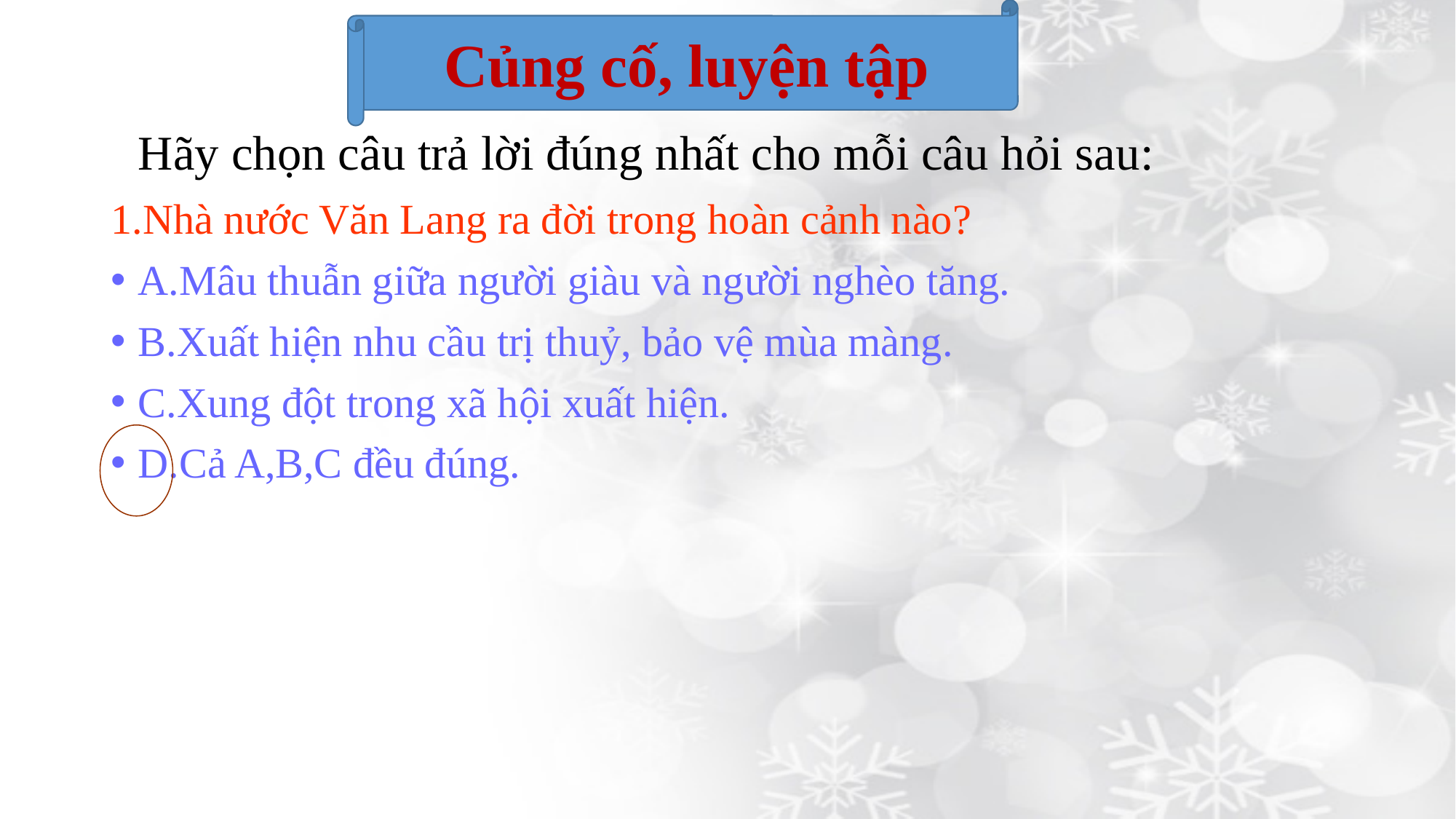

Củng cố, luyện tập
# Hãy chọn câu trả lời đúng nhất cho mỗi câu hỏi sau:
1.Nhà nước Văn Lang ra đời trong hoàn cảnh nào?
A.Mâu thuẫn giữa người giàu và người nghèo tăng.
B.Xuất hiện nhu cầu trị thuỷ, bảo vệ mùa màng.
C.Xung đột trong xã hội xuất hiện.
D.Cả A,B,C đều đúng.